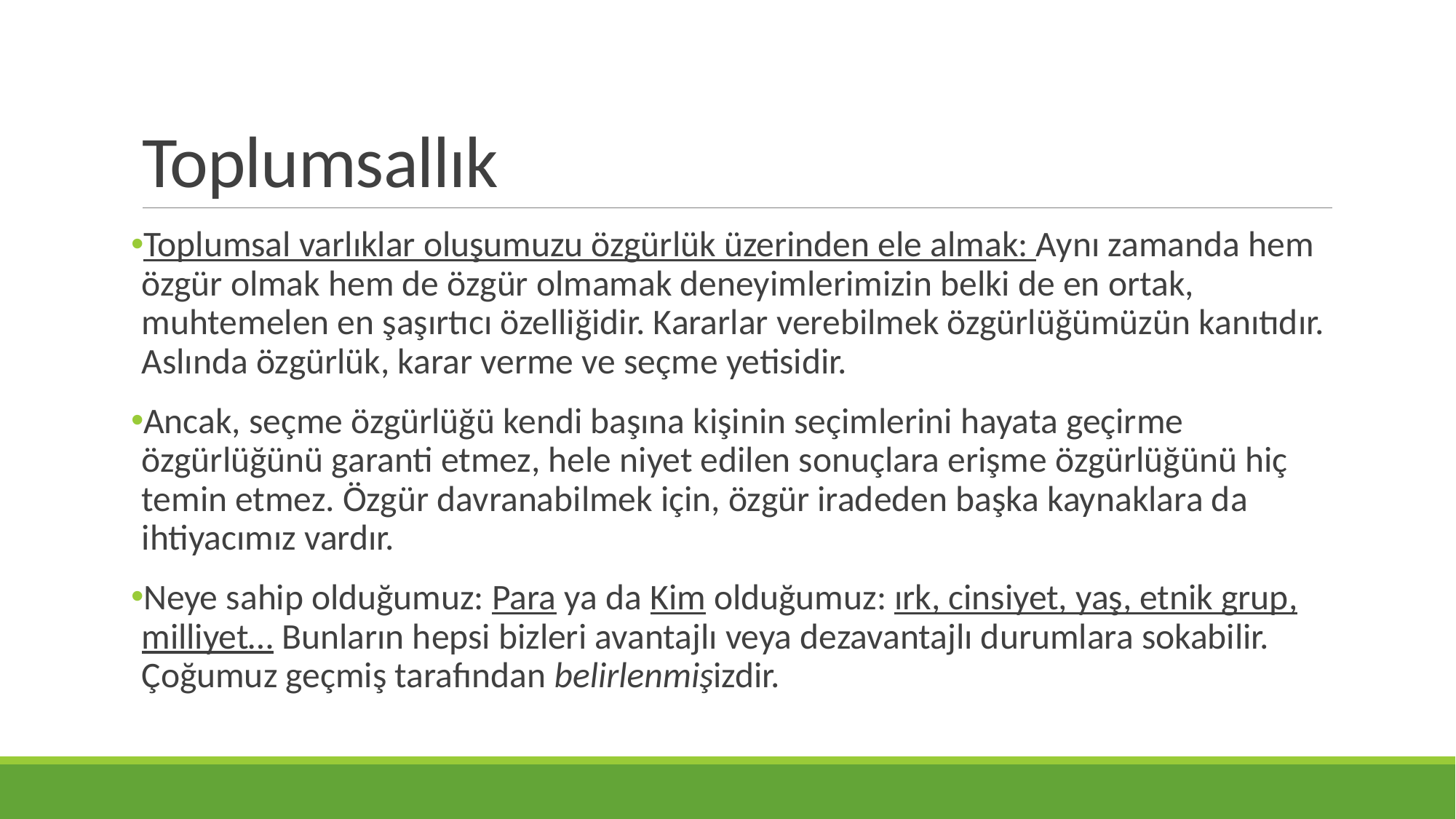

# Toplumsallık
Toplumsal varlıklar oluşumuzu özgürlük üzerinden ele almak: Aynı zamanda hem özgür olmak hem de özgür olmamak deneyimlerimizin belki de en ortak, muhtemelen en şaşırtıcı özelliğidir. Kararlar verebilmek özgürlüğümüzün kanıtıdır. Aslında özgürlük, karar verme ve seçme yetisidir.
Ancak, seçme özgürlüğü kendi başına kişinin seçimlerini hayata geçirme özgürlüğünü garanti etmez, hele niyet edilen sonuçlara erişme özgürlüğünü hiç temin etmez. Özgür davranabilmek için, özgür iradeden başka kaynaklara da ihtiyacımız vardır.
Neye sahip olduğumuz: Para ya da Kim olduğumuz: ırk, cinsiyet, yaş, etnik grup, milliyet… Bunların hepsi bizleri avantajlı veya dezavantajlı durumlara sokabilir. Çoğumuz geçmiş tarafından belirlenmişizdir.